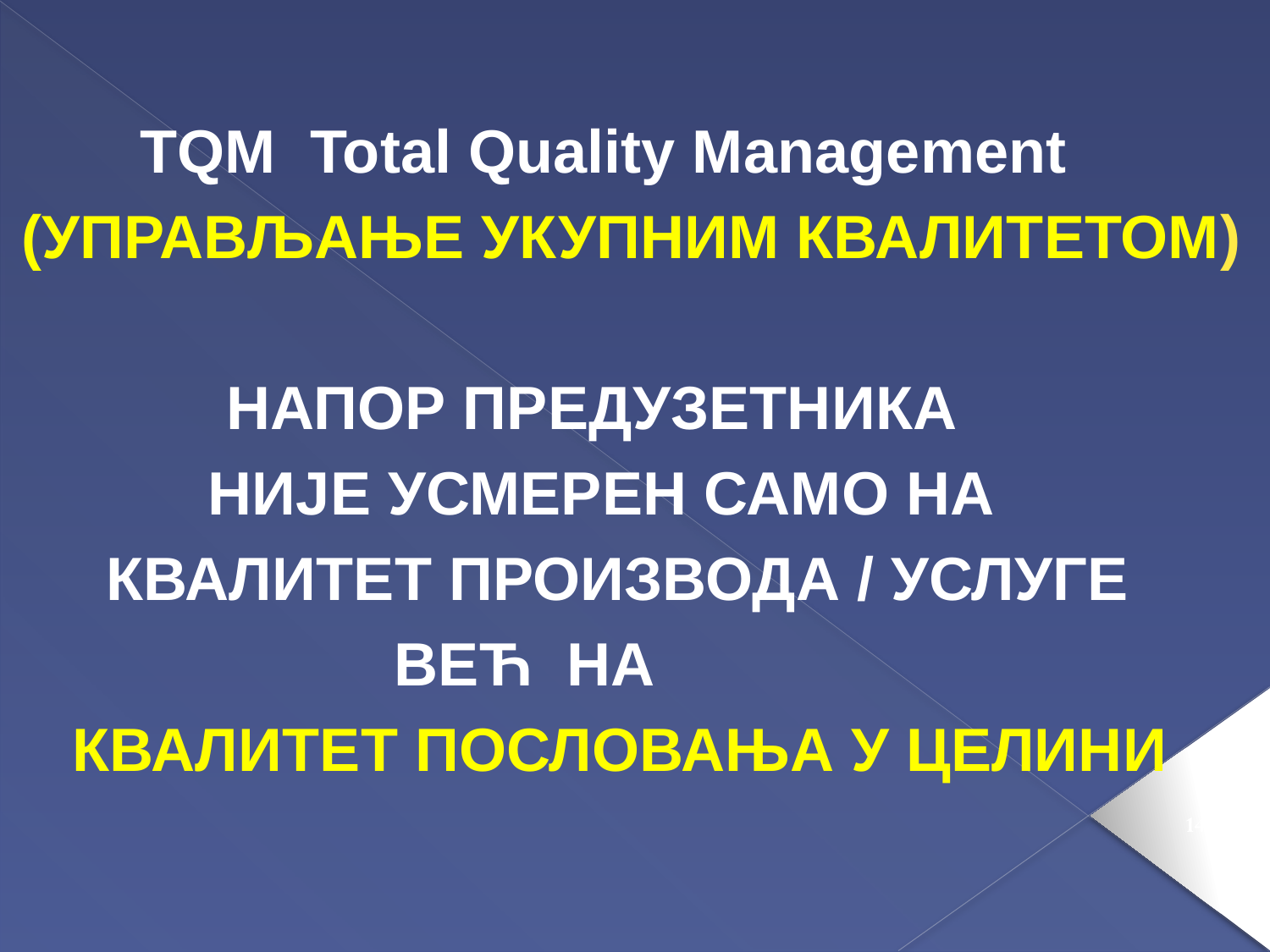

TQM  Total Quality Management
(УПРАВЉАЊЕ УКУПНИМ КВАЛИТЕТОМ)

              НАПОР ПРЕДУЗЕТНИКА
           НИЈЕ УСМЕРЕН САМО НА
     КВАЛИТЕТ ПРОИЗВОДА / УСЛУГЕ
                      ВЕЋ  НА
   КВАЛИТЕТ ПОСЛОВАЊА У ЦЕЛИНИ

145